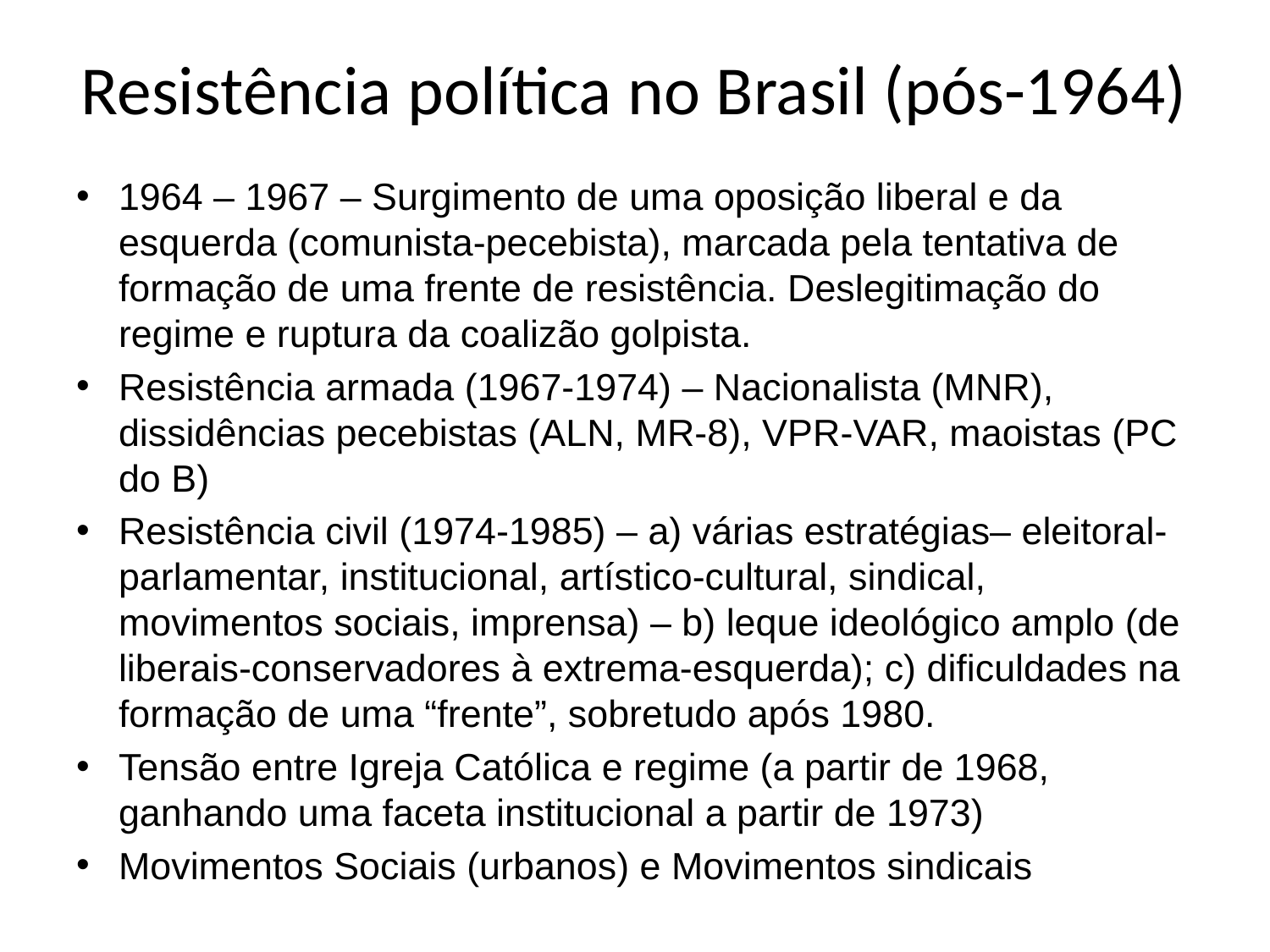

# Resistência política no Brasil (pós-1964)
1964 – 1967 – Surgimento de uma oposição liberal e da esquerda (comunista-pecebista), marcada pela tentativa de formação de uma frente de resistência. Deslegitimação do regime e ruptura da coalizão golpista.
Resistência armada (1967-1974) – Nacionalista (MNR), dissidências pecebistas (ALN, MR-8), VPR-VAR, maoistas (PC do B)
Resistência civil (1974-1985) – a) várias estratégias– eleitoral-parlamentar, institucional, artístico-cultural, sindical, movimentos sociais, imprensa) – b) leque ideológico amplo (de liberais-conservadores à extrema-esquerda); c) dificuldades na formação de uma “frente”, sobretudo após 1980.
Tensão entre Igreja Católica e regime (a partir de 1968, ganhando uma faceta institucional a partir de 1973)
Movimentos Sociais (urbanos) e Movimentos sindicais